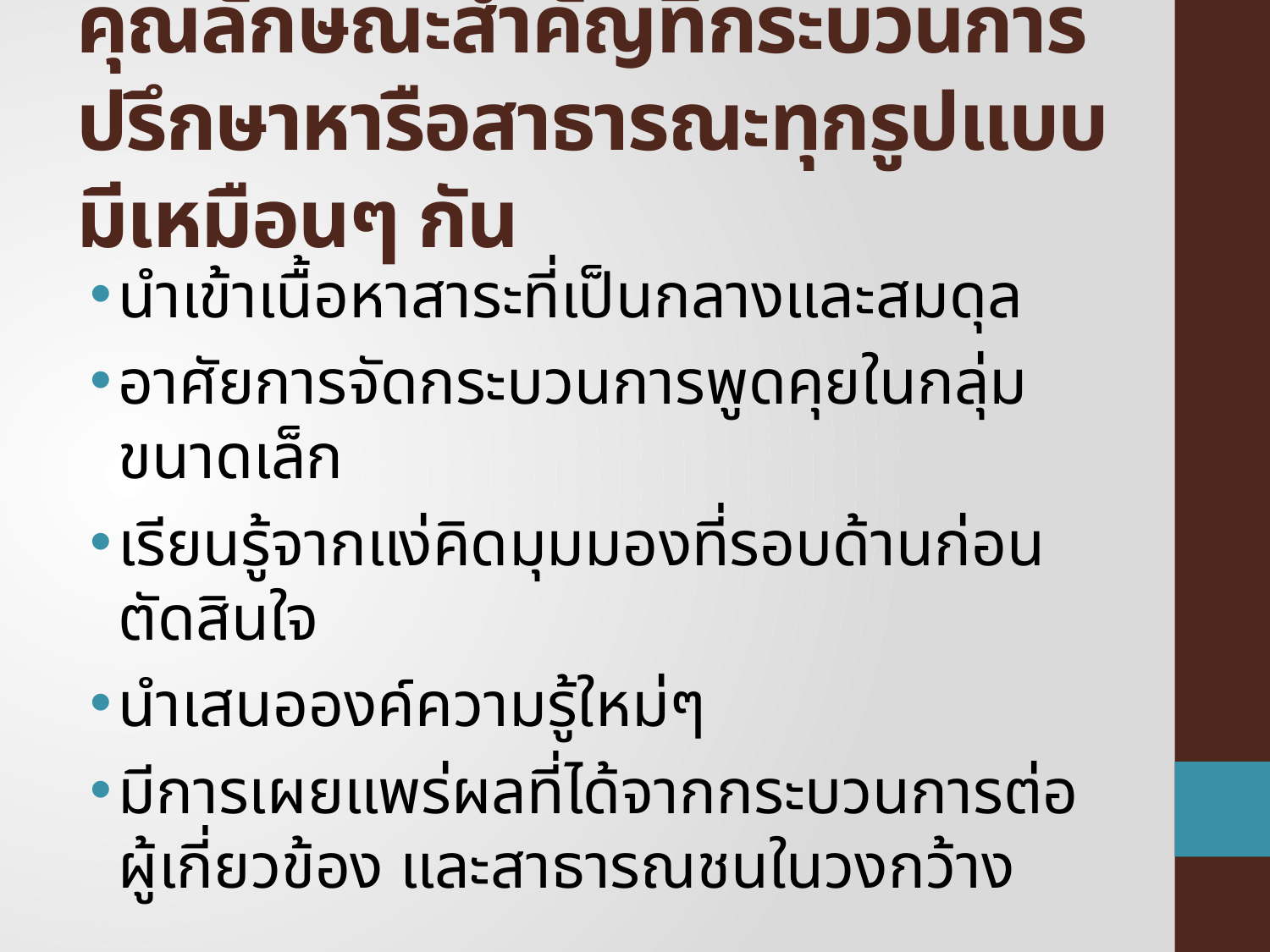

# คุณลักษณะสำคัญที่กระบวนการปรึกษาหารือสาธารณะทุกรูปแบบมีเหมือนๆ กัน
นำเข้าเนื้อหาสาระที่เป็นกลางและสมดุล
อาศัยการจัดกระบวนการพูดคุยในกลุ่มขนาดเล็ก
เรียนรู้จากแง่คิดมุมมองที่รอบด้านก่อนตัดสินใจ
นำเสนอองค์ความรู้ใหม่ๆ
มีการเผยแพร่ผลที่ได้จากกระบวนการต่อผู้เกี่ยวข้อง และสาธารณชนในวงกว้าง